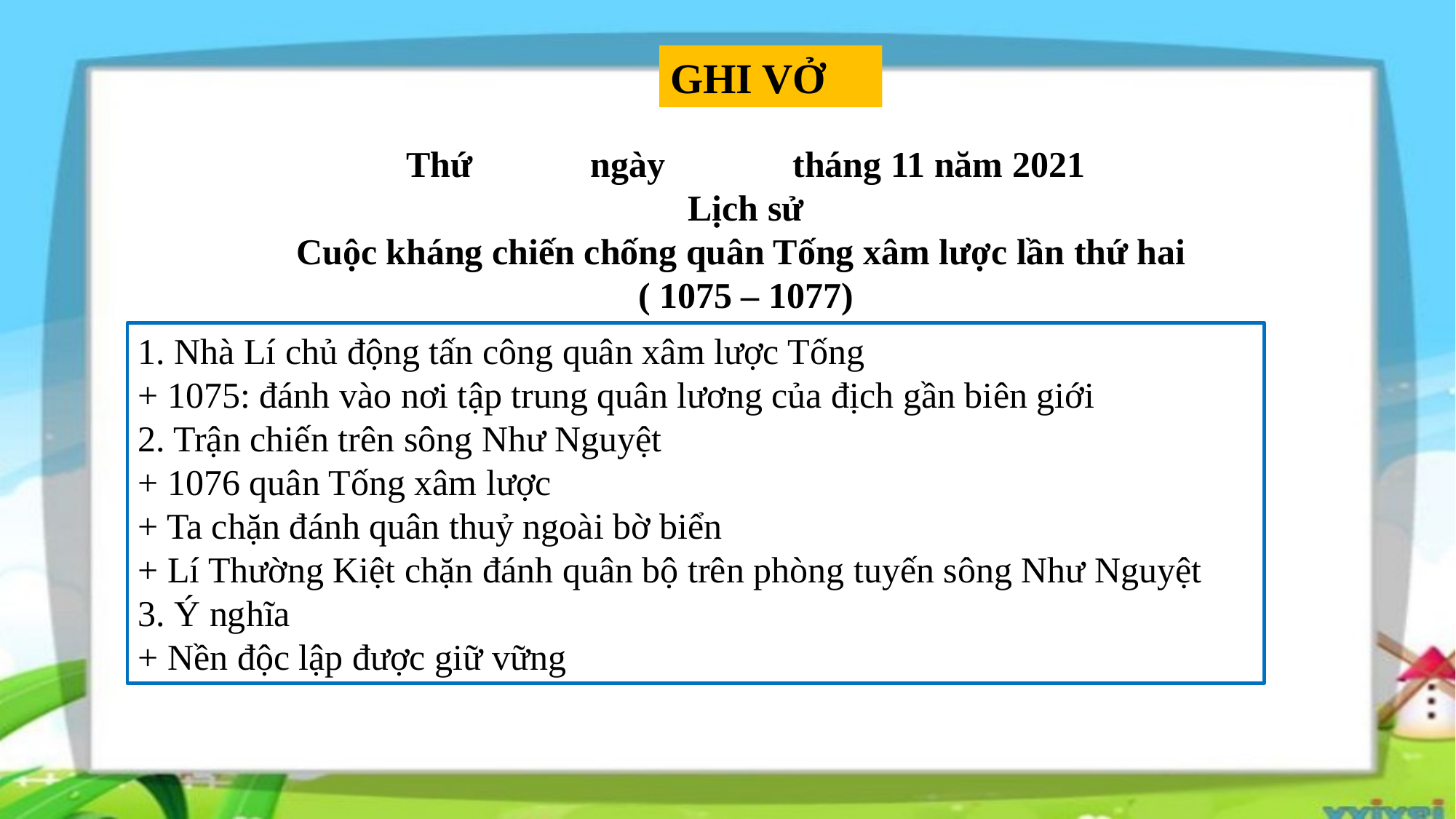

GHI VỞ
Thứ             ngày              tháng 11 năm 2021
Lịch sử
Cuộc kháng chiến chống quân Tống xâm lược lần thứ hai
( 1075 – 1077)
1. Nhà Lí chủ động tấn công quân xâm lược Tống
+ 1075: đánh vào nơi tập trung quân lương của địch gần biên giới
2. Trận chiến trên sông Như Nguyệt
+ 1076 quân Tống xâm lược
+ Ta chặn đánh quân thuỷ ngoài bờ biển
+ Lí Thường Kiệt chặn đánh quân bộ trên phòng tuyến sông Như Nguyệt
3. Ý nghĩa
+ Nền độc lập được giữ vững